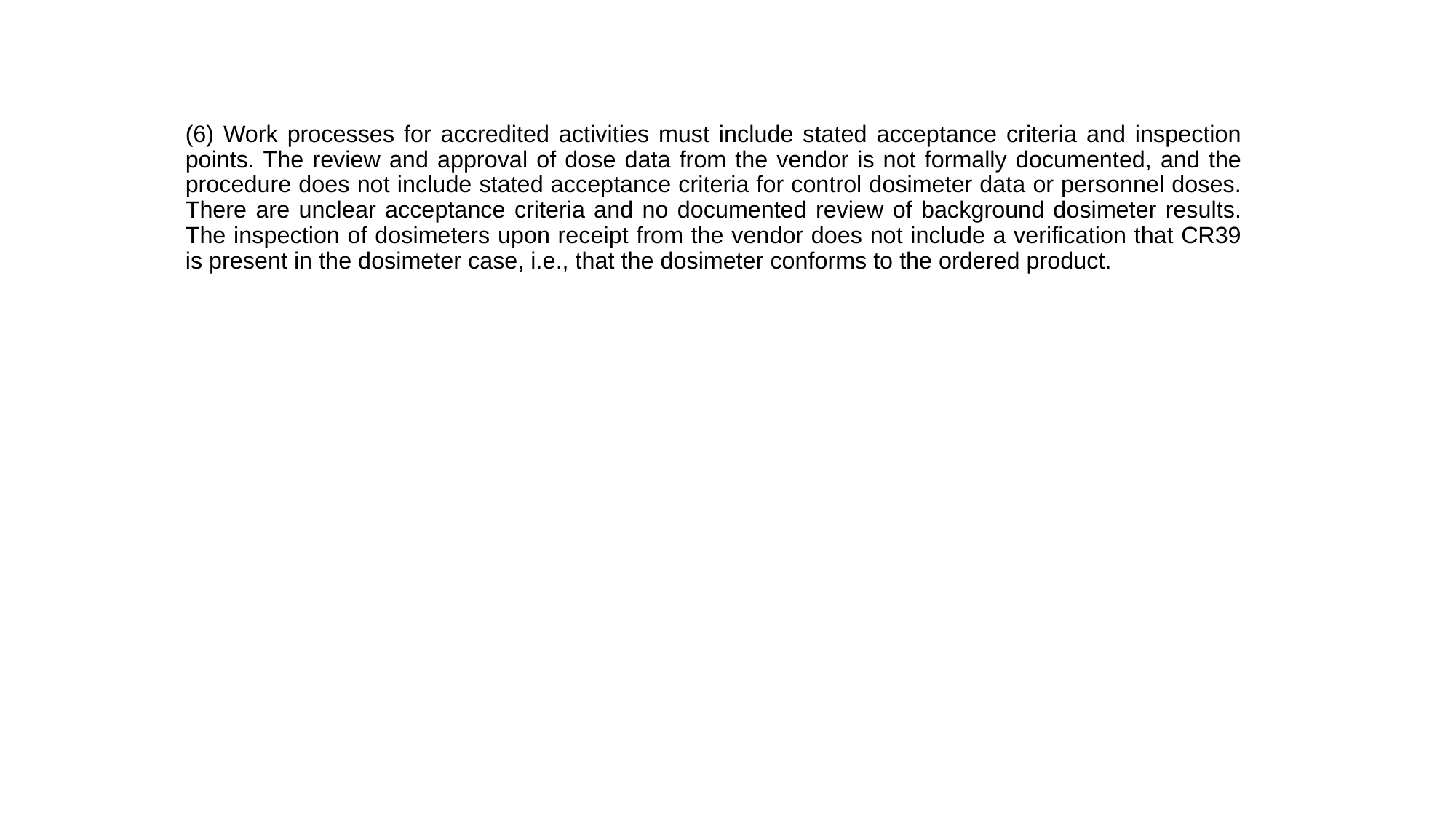

(6) Work processes for accredited activities must include stated acceptance criteria and inspection points. The review and approval of dose data from the vendor is not formally documented, and the procedure does not include stated acceptance criteria for control dosimeter data or personnel doses. There are unclear acceptance criteria and no documented review of background dosimeter results. The inspection of dosimeters upon receipt from the vendor does not include a verification that CR39 is present in the dosimeter case, i.e., that the dosimeter conforms to the ordered product.